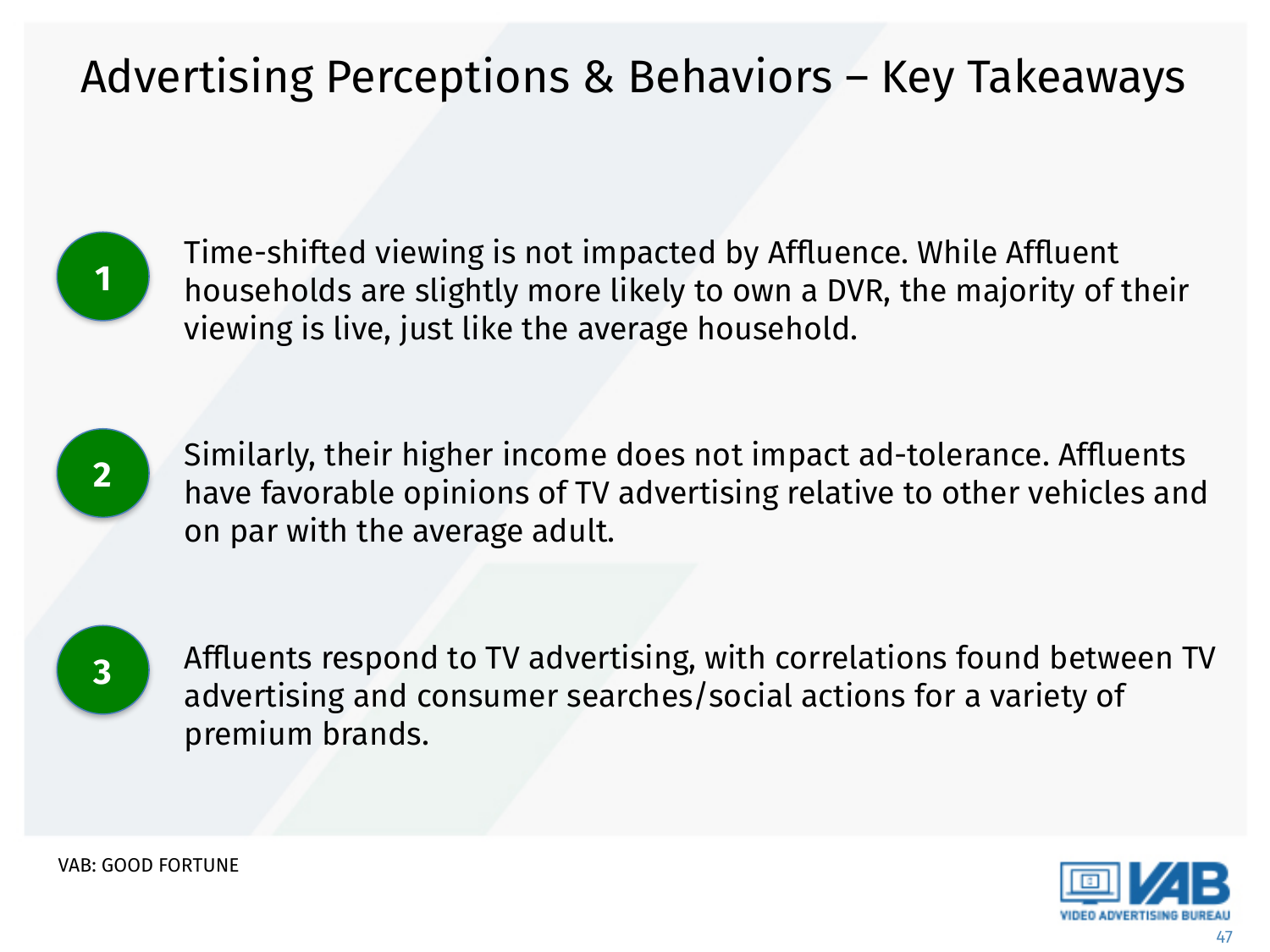

Advertising Perceptions & Behaviors – Key Takeaways
Time-shifted viewing is not impacted by Affluence. While Affluent households are slightly more likely to own a DVR, the majority of their viewing is live, just like the average household.
1
Similarly, their higher income does not impact ad-tolerance. Affluents have favorable opinions of TV advertising relative to other vehicles and on par with the average adult.
2
3
Affluents respond to TV advertising, with correlations found between TV advertising and consumer searches/social actions for a variety of premium brands.
VAB: GOOD FORTUNE